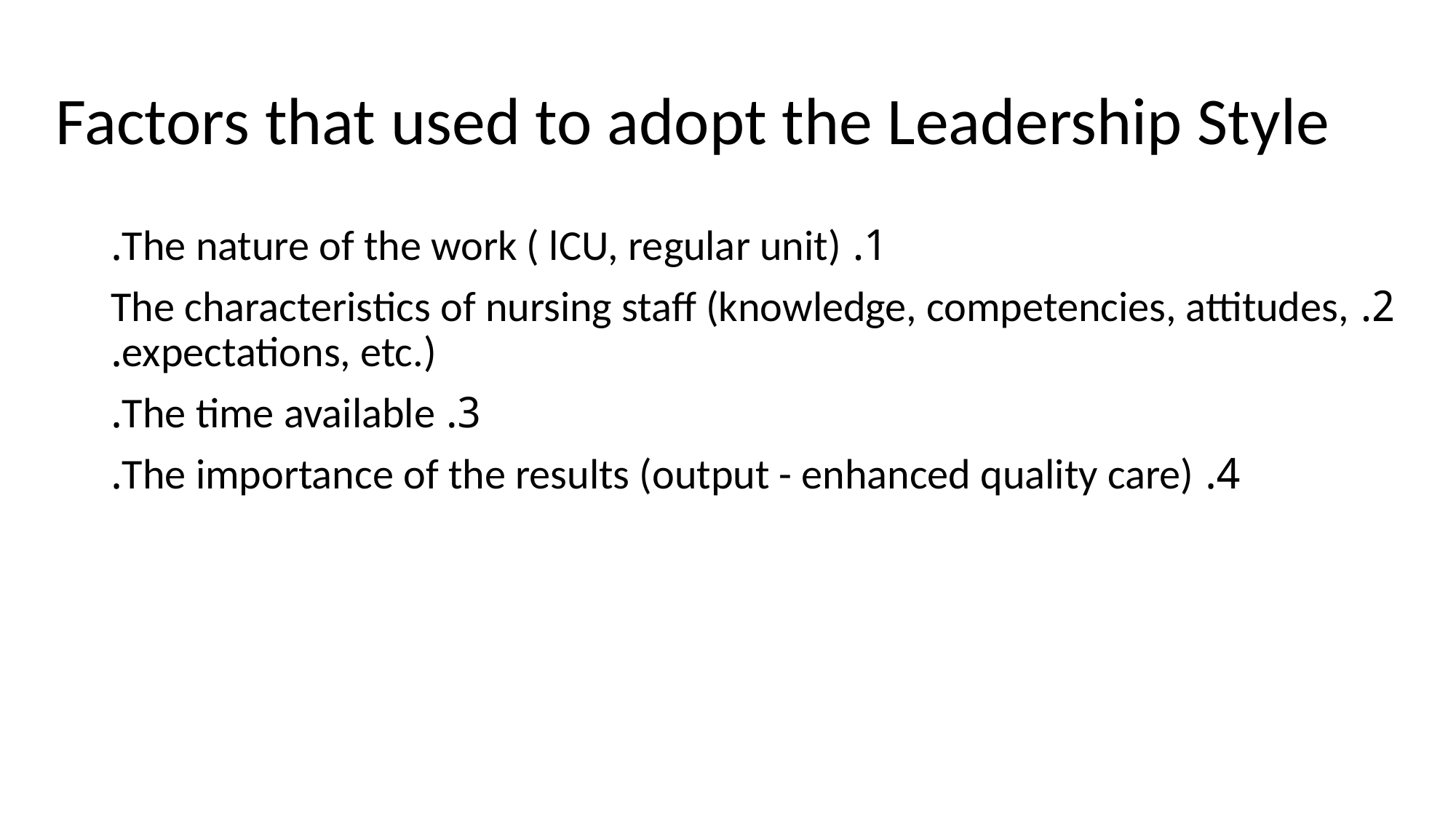

# Factors that used to adopt the Leadership Style
1. The nature of the work ( lCU, regular unit).
2. The characteristics of nursing staff (knowledge, competencies, attitudes, expectations, etc.).
3. The time available.
4. The importance of the results (output - enhanced quality care).